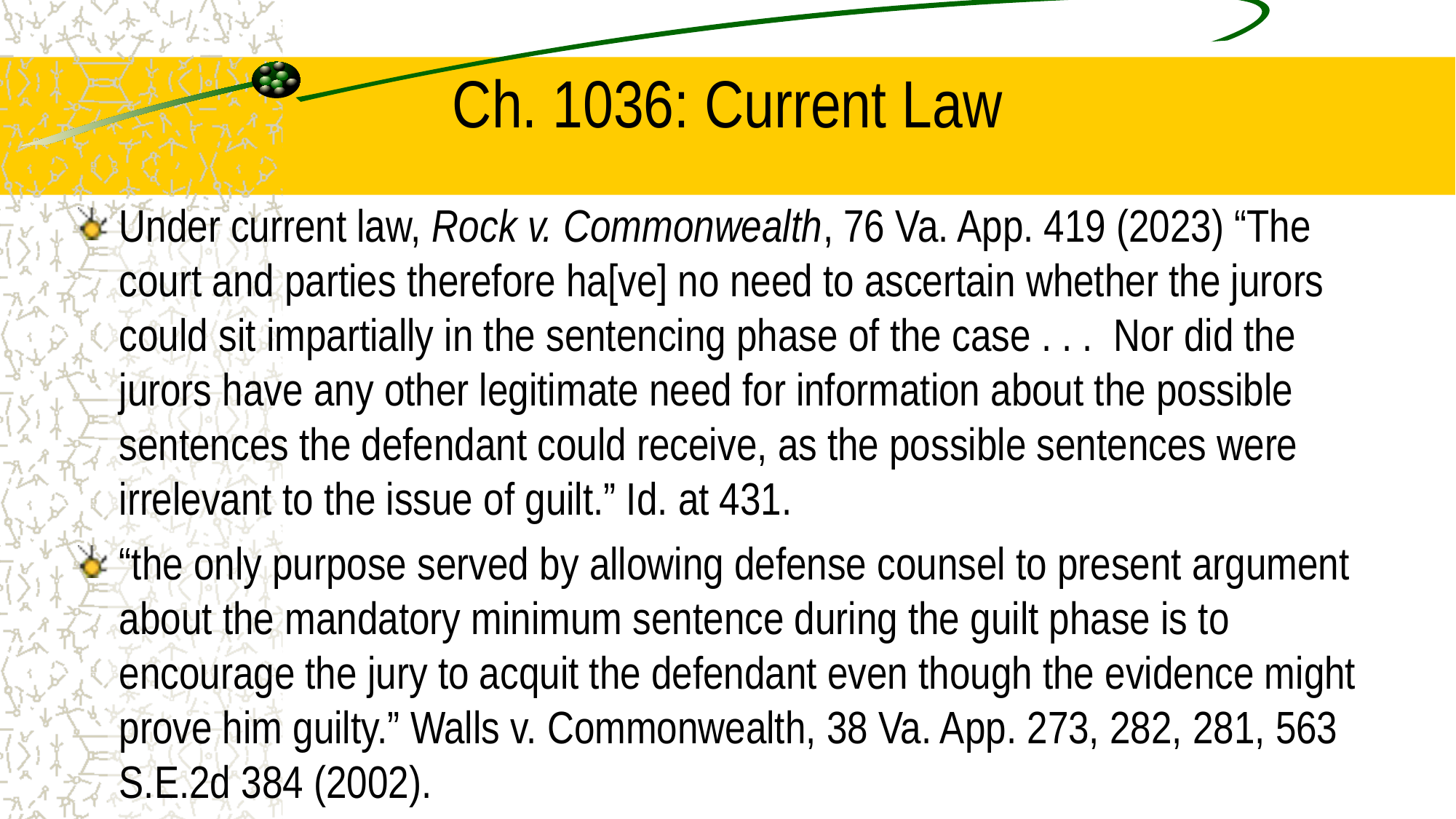

# Ch. 1036: Current Law
Under current law, Rock v. Commonwealth, 76 Va. App. 419 (2023) “The court and parties therefore ha[ve] no need to ascertain whether the jurors could sit impartially in the sentencing phase of the case . . .  Nor did the jurors have any other legitimate need for information about the possible sentences the defendant could receive, as the possible sentences were irrelevant to the issue of guilt.” Id. at 431.
“the only purpose served by allowing defense counsel to present argument about the mandatory minimum sentence during the guilt phase is to encourage the jury to acquit the defendant even though the evidence might prove him guilty.” Walls v. Commonwealth, 38 Va. App. 273, 282, 281, 563 S.E.2d 384 (2002).